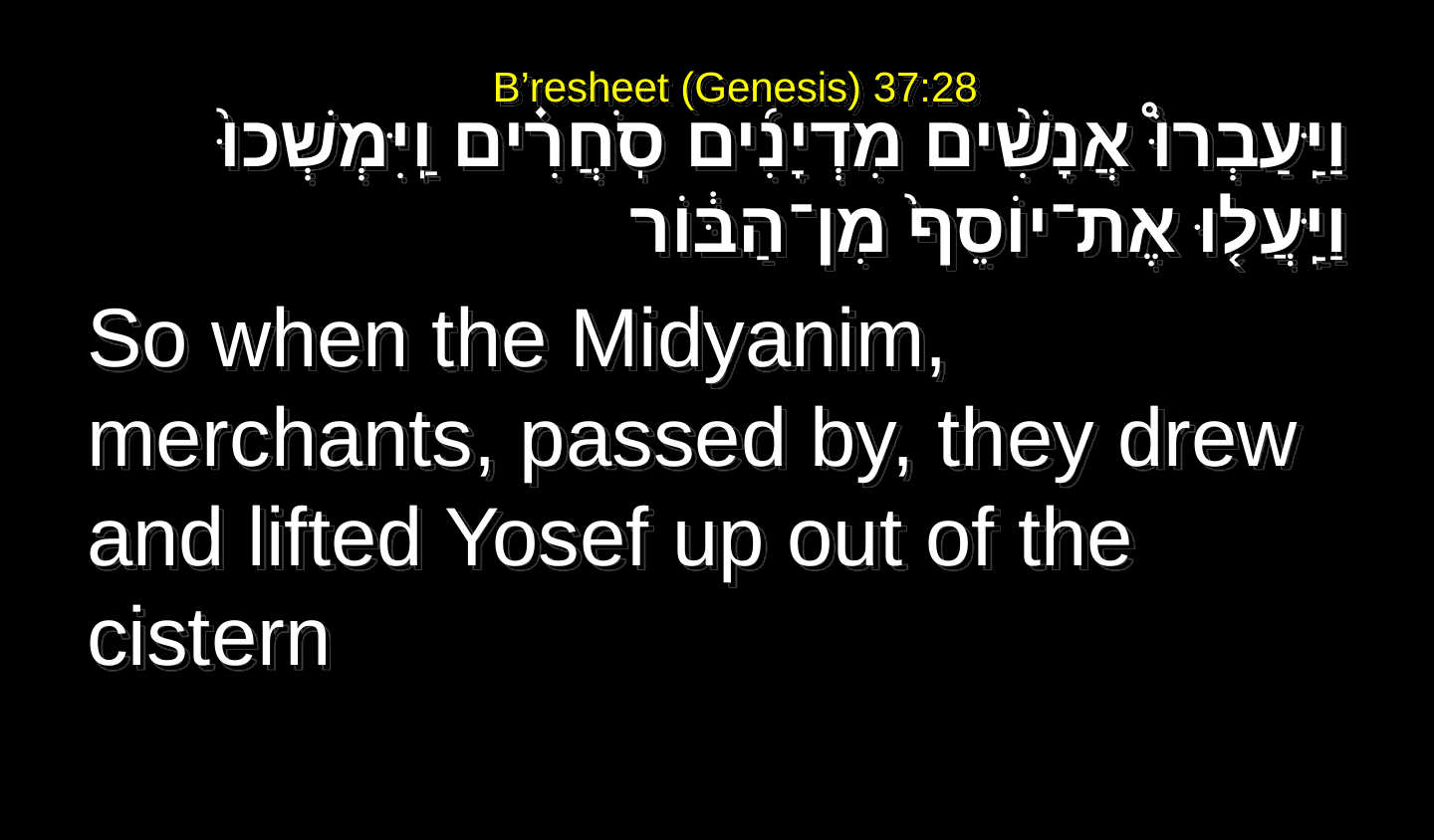

ג כִּי שֵׁם יְהוָה אֶקְרָא  ס הָבוּ גֹדֶל לֵאלֹהֵינוּ׃
ג כִּי שֵׁם יְהוָה אֶקְרָא  ס הָבוּ גֹדֶל לֵאלֹהֵינוּ׃
# B’resheet (Genesis) 37:28
וַיַּֽעַבְרוּ֩ אֲנָשִׁ֨ים מִדְיָנִ֜ים סֹֽחֲרִ֗ים וַֽיִּמְשְׁכוּ֙ וַיַּֽעֲל֤וּ אֶת־יוֹסֵף֙ מִן־הַבּ֔וֹר
So when the Midyanim, merchants, passed by, they drew and lifted Yosef up out of the cistern